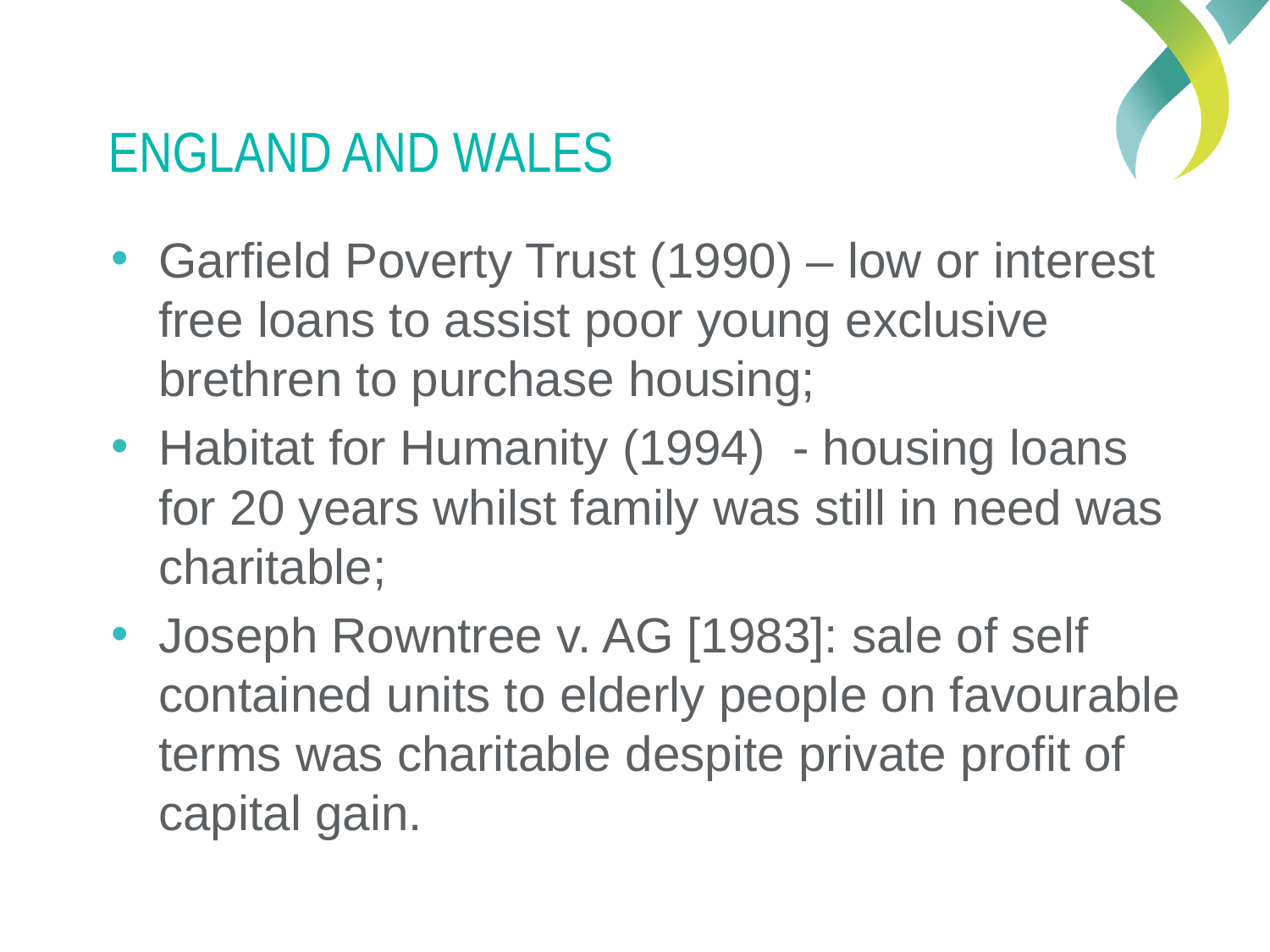

# England and Wales
Garfield Poverty Trust (1990) – low or interest free loans to assist poor young exclusive brethren to purchase housing;
Habitat for Humanity (1994)  - housing loans for 20 years whilst family was still in need was charitable;
Joseph Rowntree v. AG [1983]: sale of self contained units to elderly people on favourable terms was charitable despite private profit of capital gain.